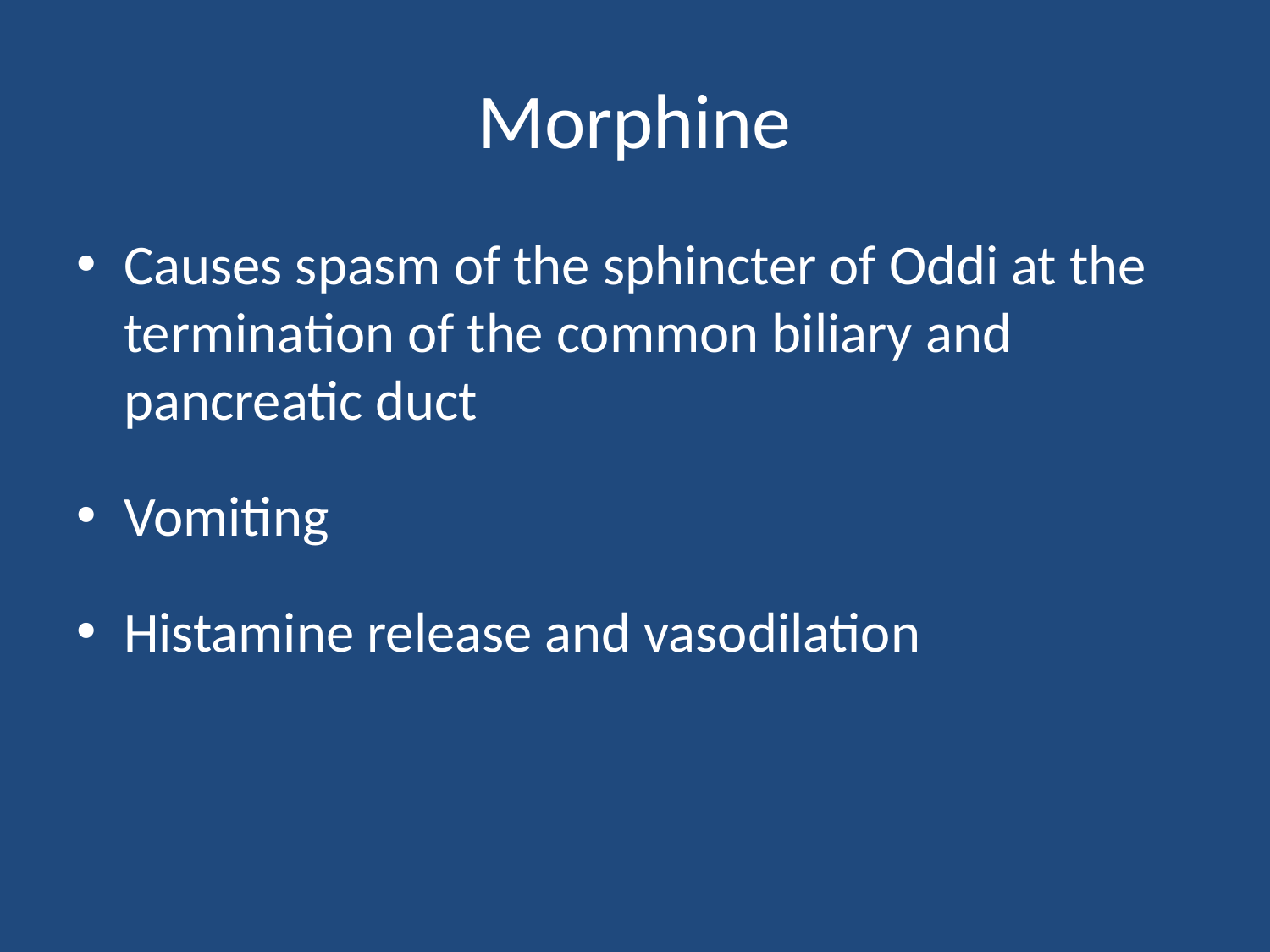

# Morphine
Causes spasm of the sphincter of Oddi at the termination of the common biliary and pancreatic duct

Vomiting

Histamine release and vasodilation